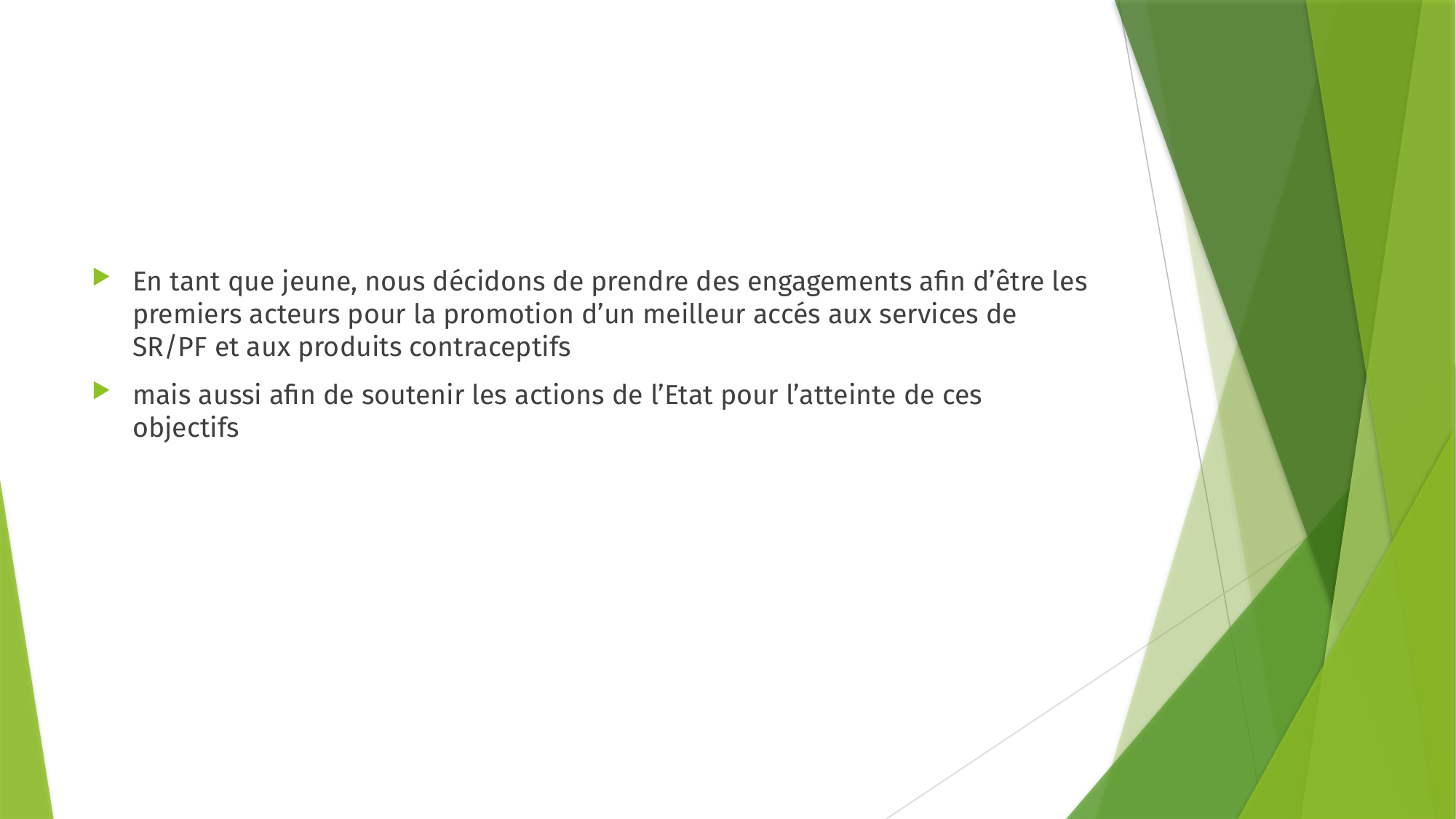

#
En tant que jeune, nous décidons de prendre des engagements afin d’être les premiers acteurs pour la promotion d’un meilleur accés aux services de SR/PF et aux produits contraceptifs
mais aussi afin de soutenir les actions de l’Etat pour l’atteinte de ces objectifs